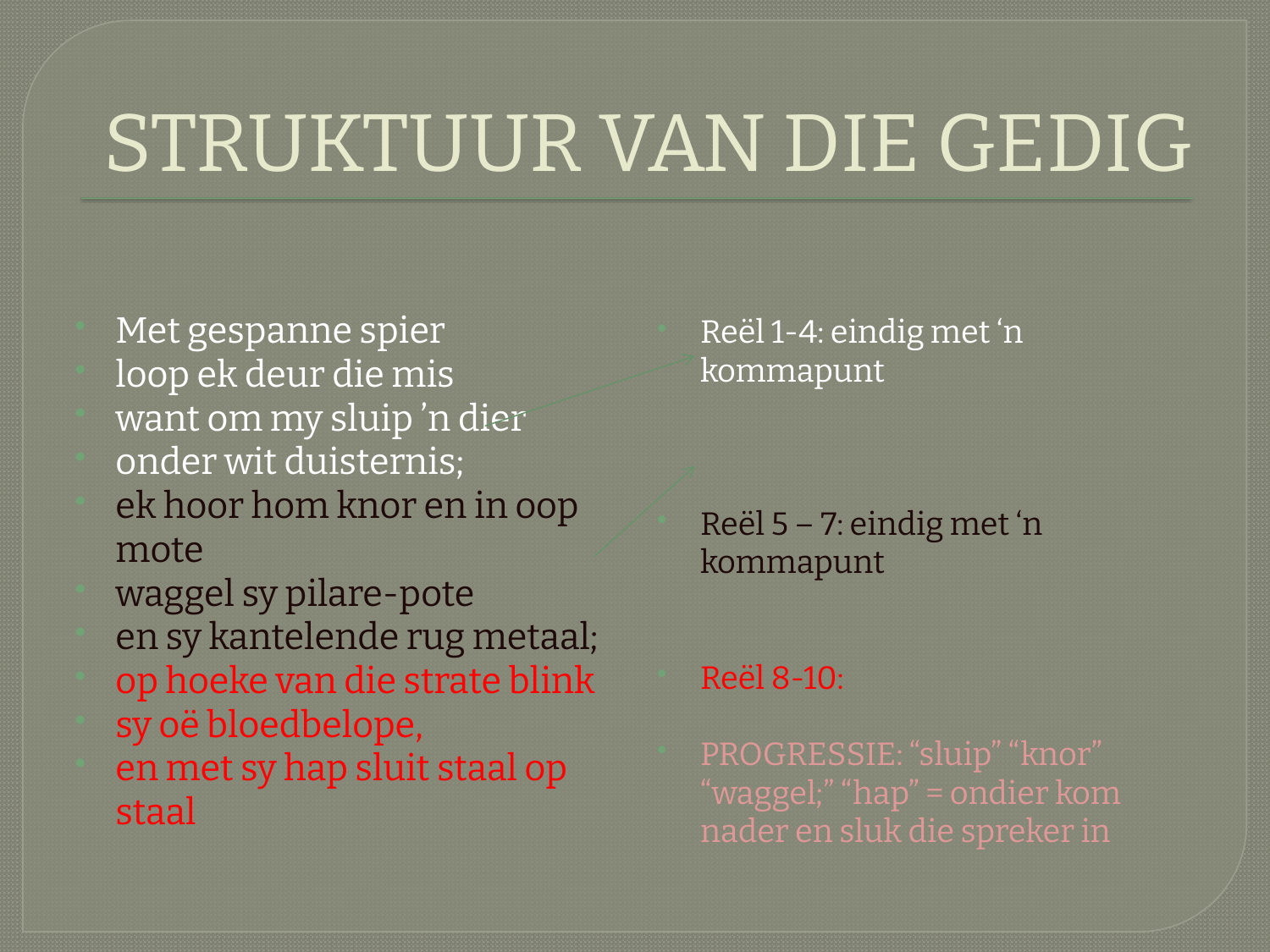

# STRUKTUUR VAN DIE GEDIG

Met gespanne spier
loop ek deur die mis
want om my sluip ’n dier
onder wit duisternis;
ek hoor hom knor en in oop mote
waggel sy pilare-pote
en sy kantelende rug metaal;
op hoeke van die strate blink
sy oë bloedbelope,
en met sy hap sluit staal op staal

Reël 1-4: eindig met ‘n kommapunt

Reël 5 – 7: eindig met ‘n kommapunt

Reël 8-10:

PROGRESSIE: “sluip” “knor” “waggel;” “hap” = ondier kom nader en sluk die spreker in